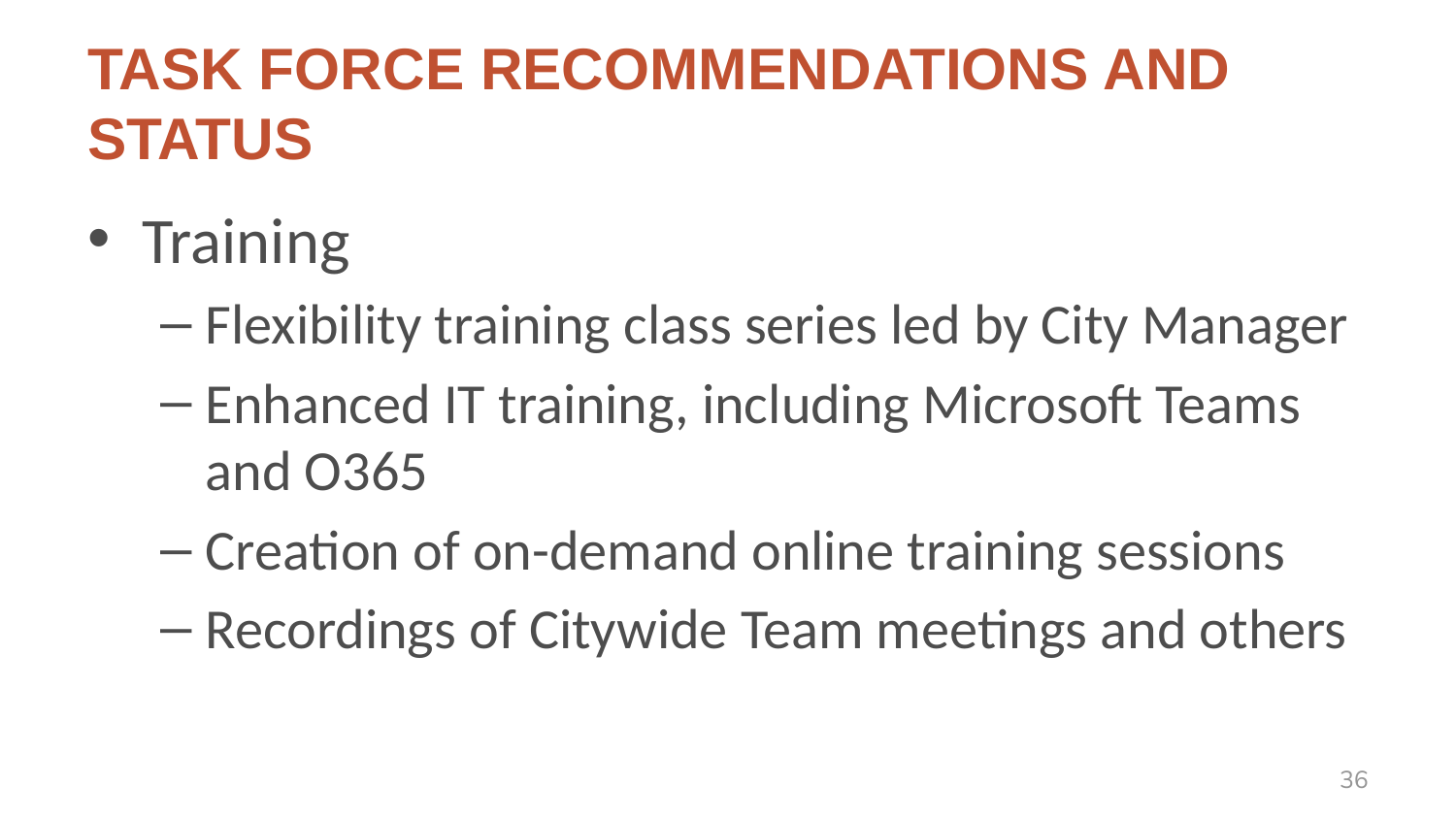

# TASK FORCE RECOMMENDATIONS AND STATUS
Training
Flexibility training class series led by City Manager
Enhanced IT training, including Microsoft Teams and O365
Creation of on-demand online training sessions
Recordings of Citywide Team meetings and others
36